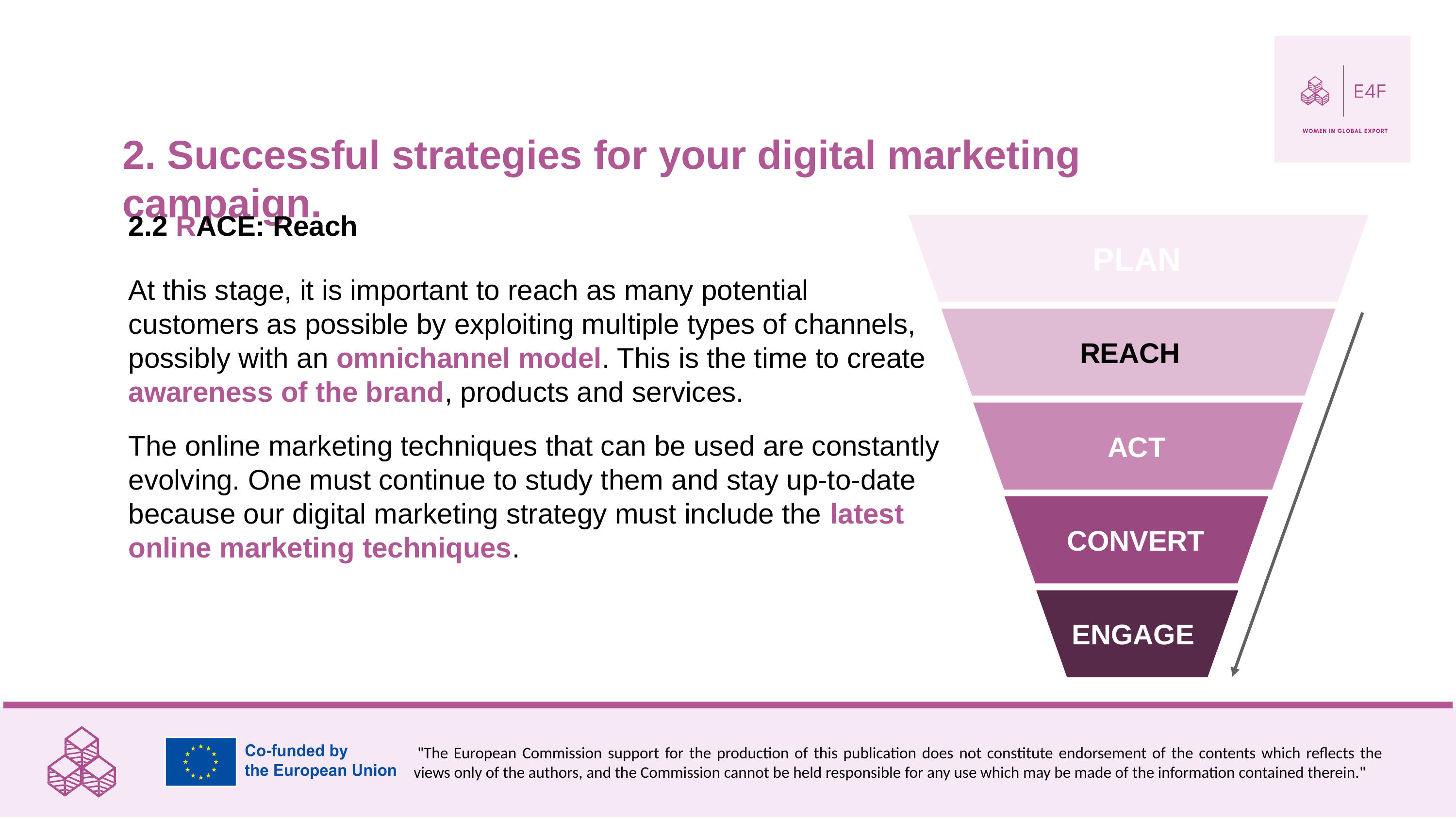

2. Successful strategies for your digital marketing campaign.
2.2 RACE: Reach

PLAN
At this stage, it is important to reach as many potential customers as possible by exploiting multiple types of channels, possibly with an omnichannel model. This is the time to create awareness of the brand, products and services.

REACH

The online marketing techniques that can be used are constantly evolving. One must continue to study them and stay up-to-date because our digital marketing strategy must include the latest online marketing techniques.
ACT

CONVERT

ENGAGE